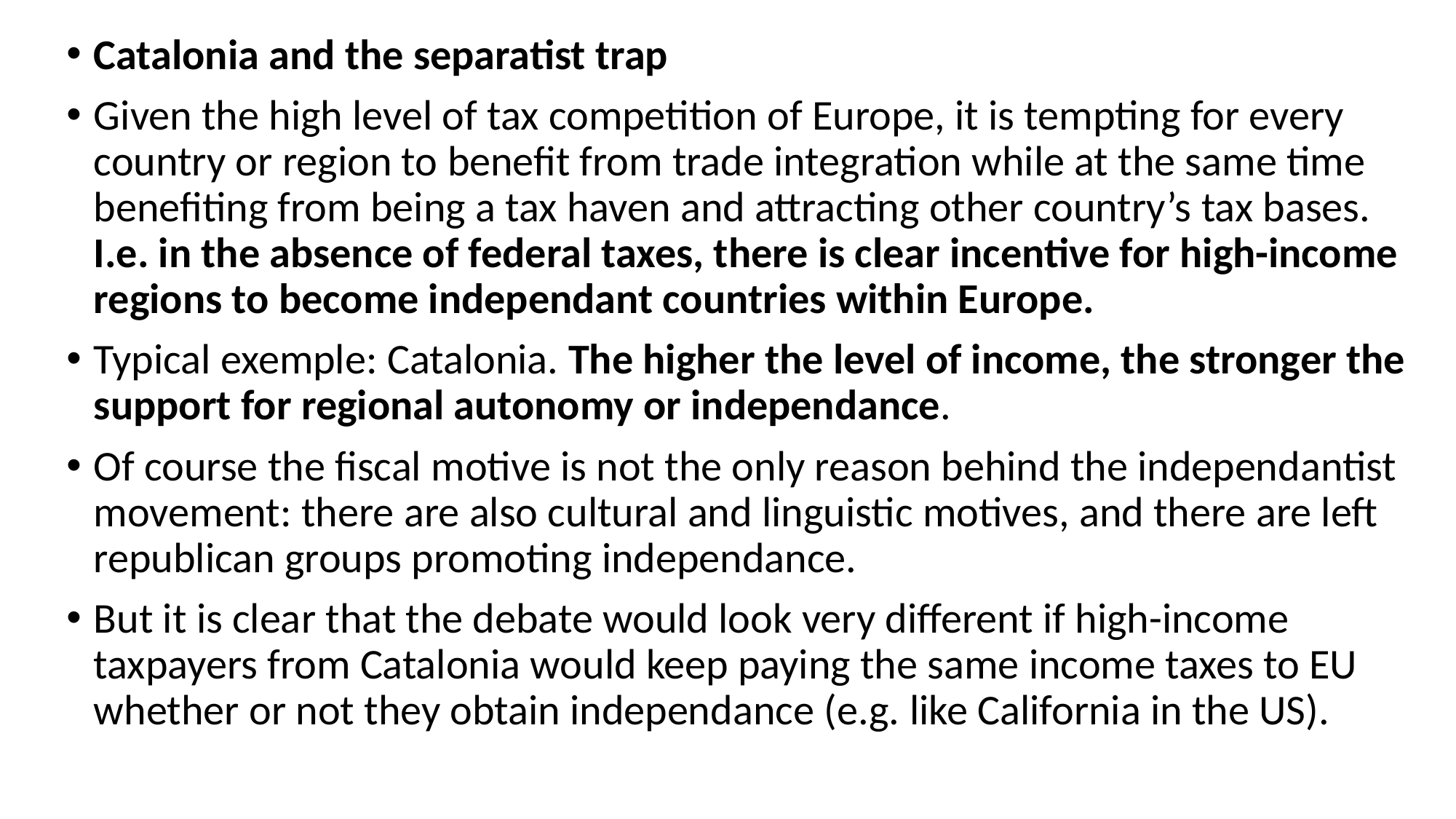

Catalonia and the separatist trap
Given the high level of tax competition of Europe, it is tempting for every country or region to benefit from trade integration while at the same time benefiting from being a tax haven and attracting other country’s tax bases. I.e. in the absence of federal taxes, there is clear incentive for high-income regions to become independant countries within Europe.
Typical exemple: Catalonia. The higher the level of income, the stronger the support for regional autonomy or independance.
Of course the fiscal motive is not the only reason behind the independantist movement: there are also cultural and linguistic motives, and there are left republican groups promoting independance.
But it is clear that the debate would look very different if high-income taxpayers from Catalonia would keep paying the same income taxes to EU whether or not they obtain independance (e.g. like California in the US).